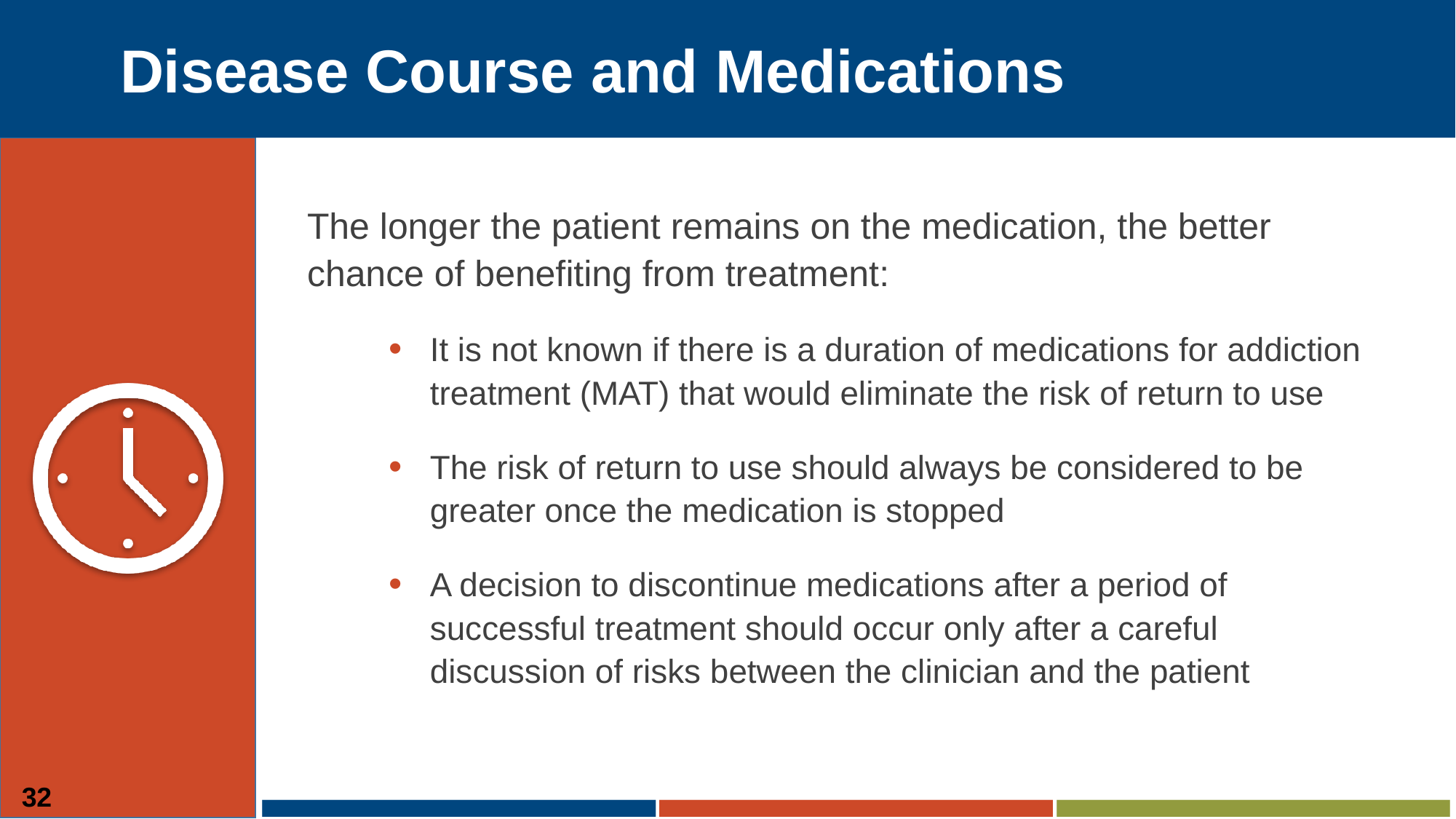

# Disease Course and Medications
The longer the patient remains on the medication, the better chance of benefiting from treatment:
It is not known if there is a duration of medications for addiction treatment (MAT) that would eliminate the risk of return to use
The risk of return to use should always be considered to be greater once the medication is stopped
A decision to discontinue medications after a period of successful treatment should occur only after a careful discussion of risks between the clinician and the patient